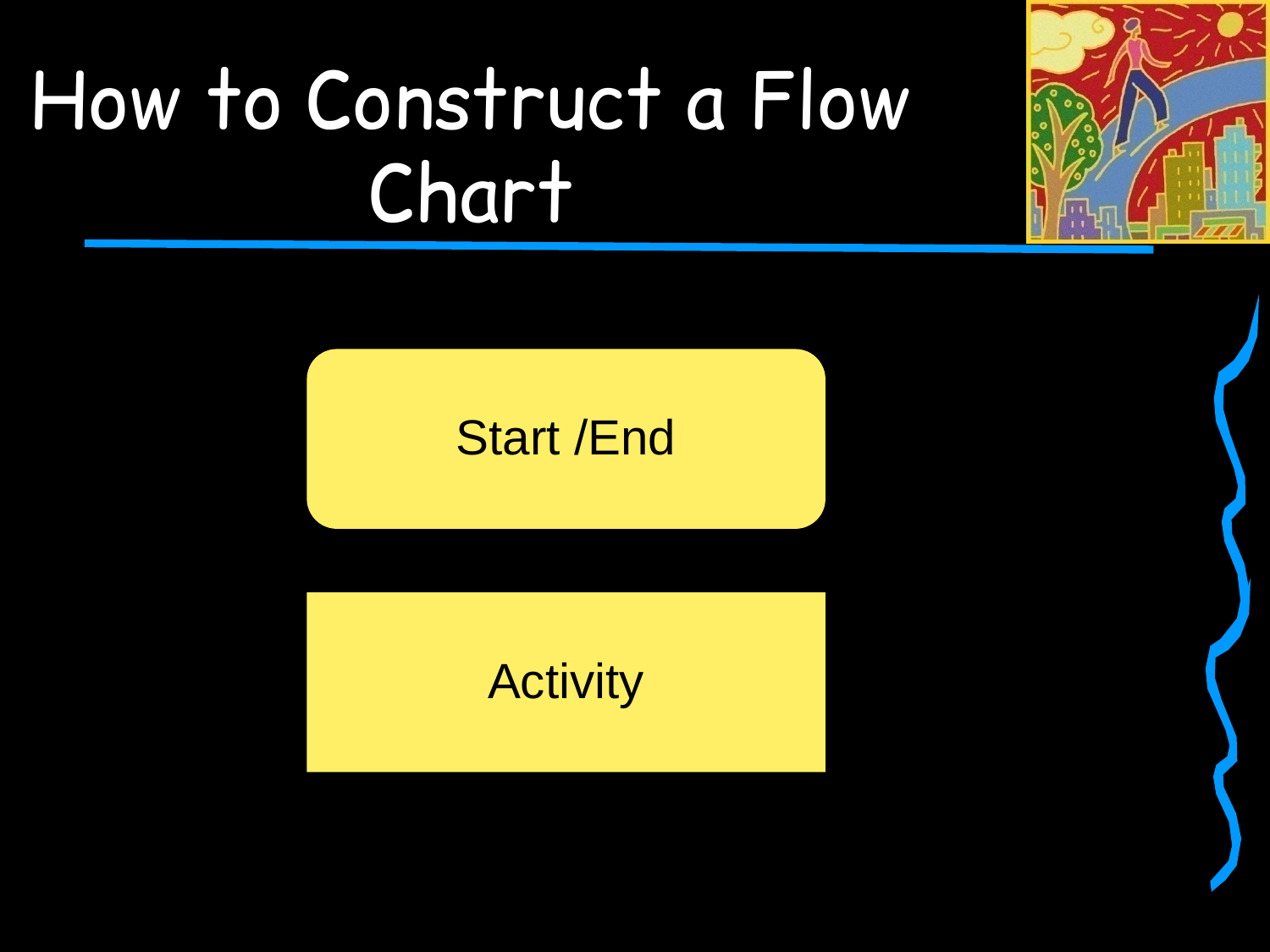

How to Construct a Flow Chart
Start /End
Activity